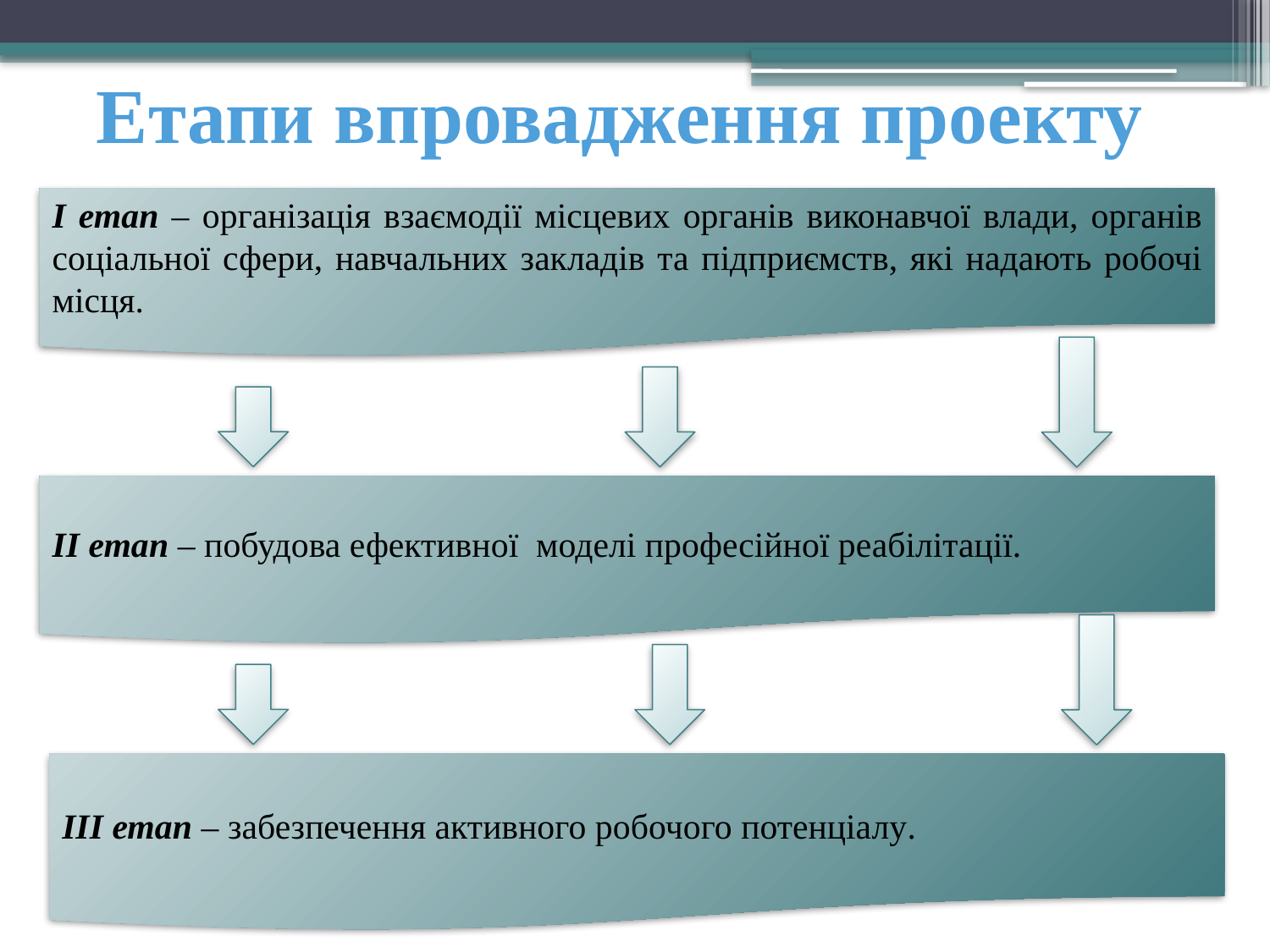

Етапи впровадження проекту
І етап – організація взаємодії місцевих органів виконавчої влади, органів соціальної сфери, навчальних закладів та підприємств, які надають робочі місця.

ІI етап – побудова ефективної  моделі професійної реабілітації.

ІІI етап – забезпечення активного робочого потенціалу.